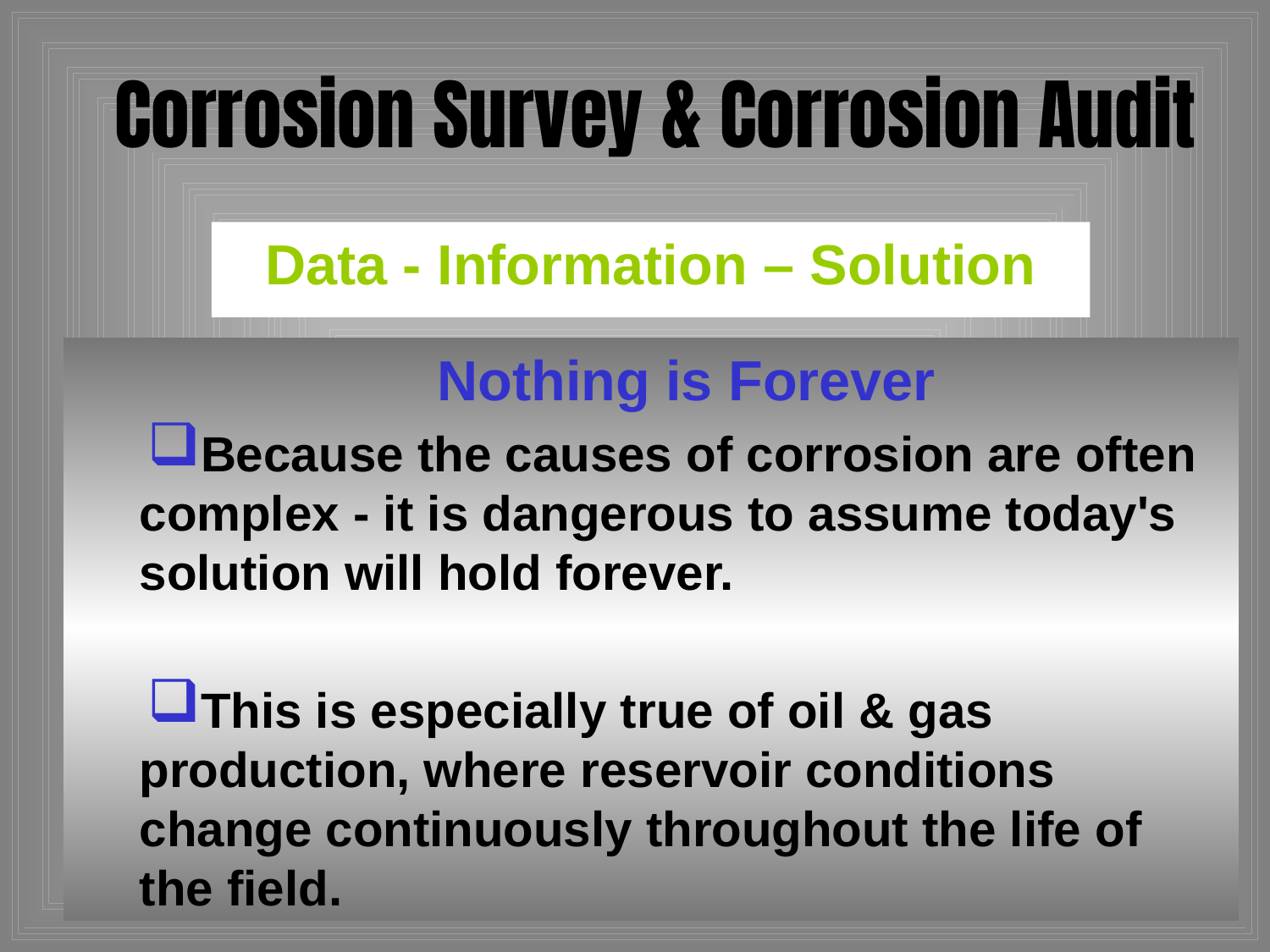

# Corrosion Survey & Corrosion Audit
Data - Information – Solution
Nothing is Forever
Because the causes of corrosion are often complex - it is dangerous to assume today's solution will hold forever.

This is especially true of oil & gas production, where reservoir conditions change continuously throughout the life of the field.